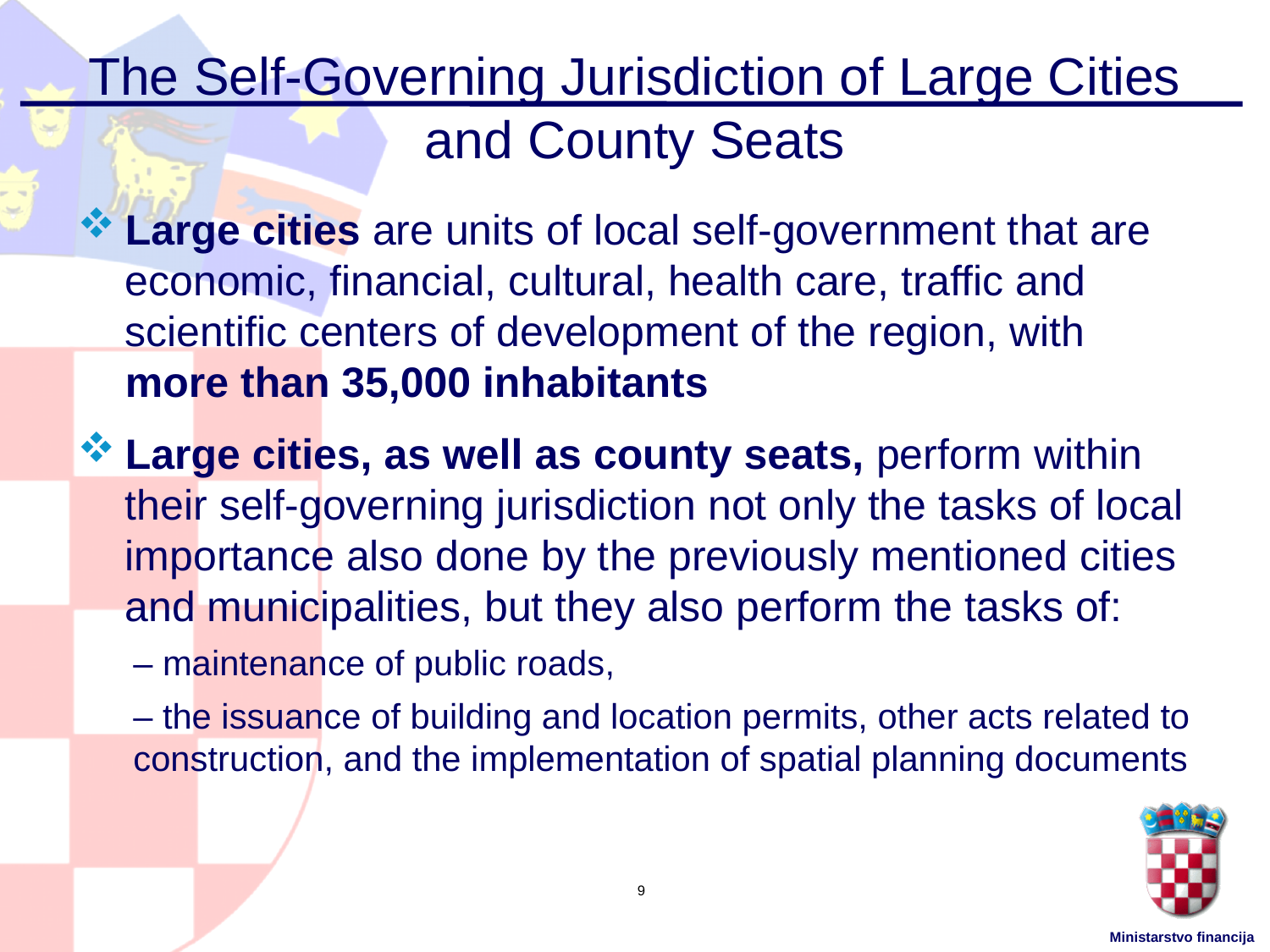

# The Self-Governing Jurisdiction of Large Cities and County Seats
Large cities are units of local self-government that are economic, financial, cultural, health care, traffic and scientific centers of development of the region, with more than 35,000 inhabitants
Large cities, as well as county seats, perform within their self-governing jurisdiction not only the tasks of local importance also done by the previously mentioned cities and municipalities, but they also perform the tasks of:
– maintenance of public roads,
– the issuance of building and location permits, other acts related to construction, and the implementation of spatial planning documents
9